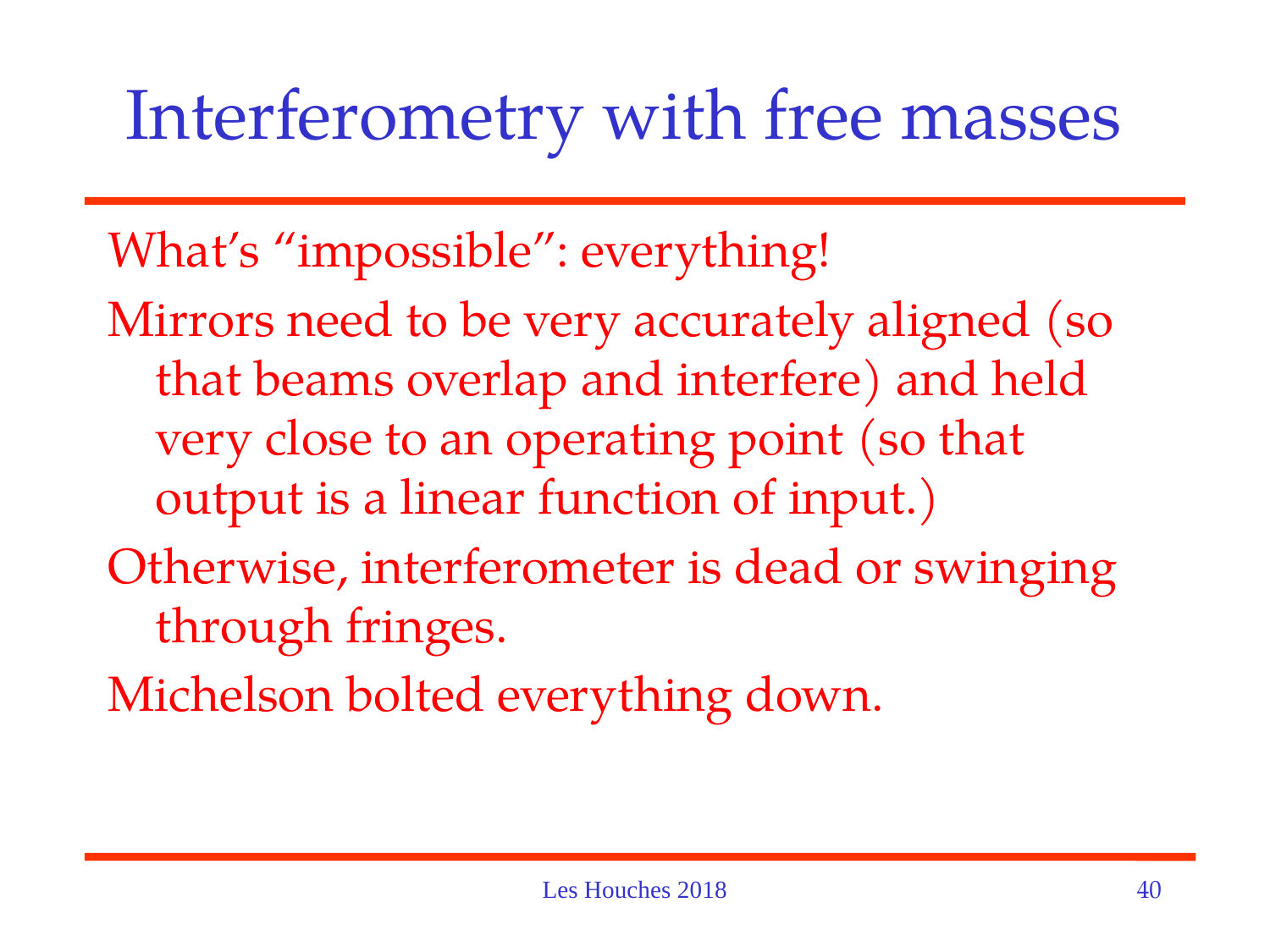

# Interferometry with free masses
What’s “impossible”: everything!
Mirrors need to be very accurately aligned (so that beams overlap and interfere) and held very close to an operating point (so that output is a linear function of input.)
Otherwise, interferometer is dead or swinging through fringes.
Michelson bolted everything down.

Les Houches 2018
40